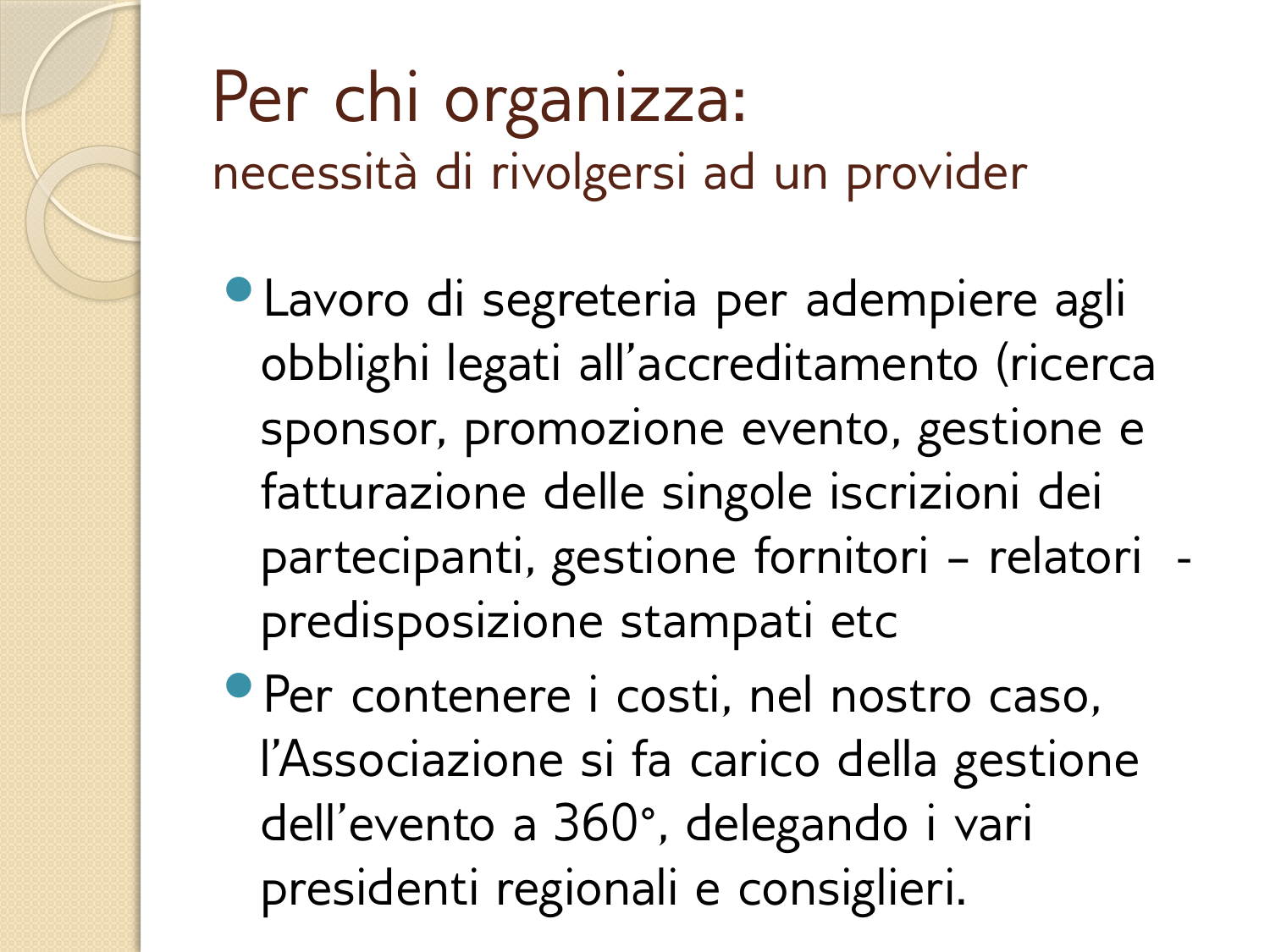

# Per chi organizza: necessità di rivolgersi ad un provider
Lavoro di segreteria per adempiere agli obblighi legati all’accreditamento (ricerca  sponsor, promozione evento, gestione e fatturazione delle singole iscrizioni dei partecipanti, gestione fornitori – relatori  - predisposizione stampati etc
Per contenere i costi, nel nostro caso, l’Associazione si fa carico della gestione dell’evento a 360°, delegando i vari presidenti regionali e consiglieri.